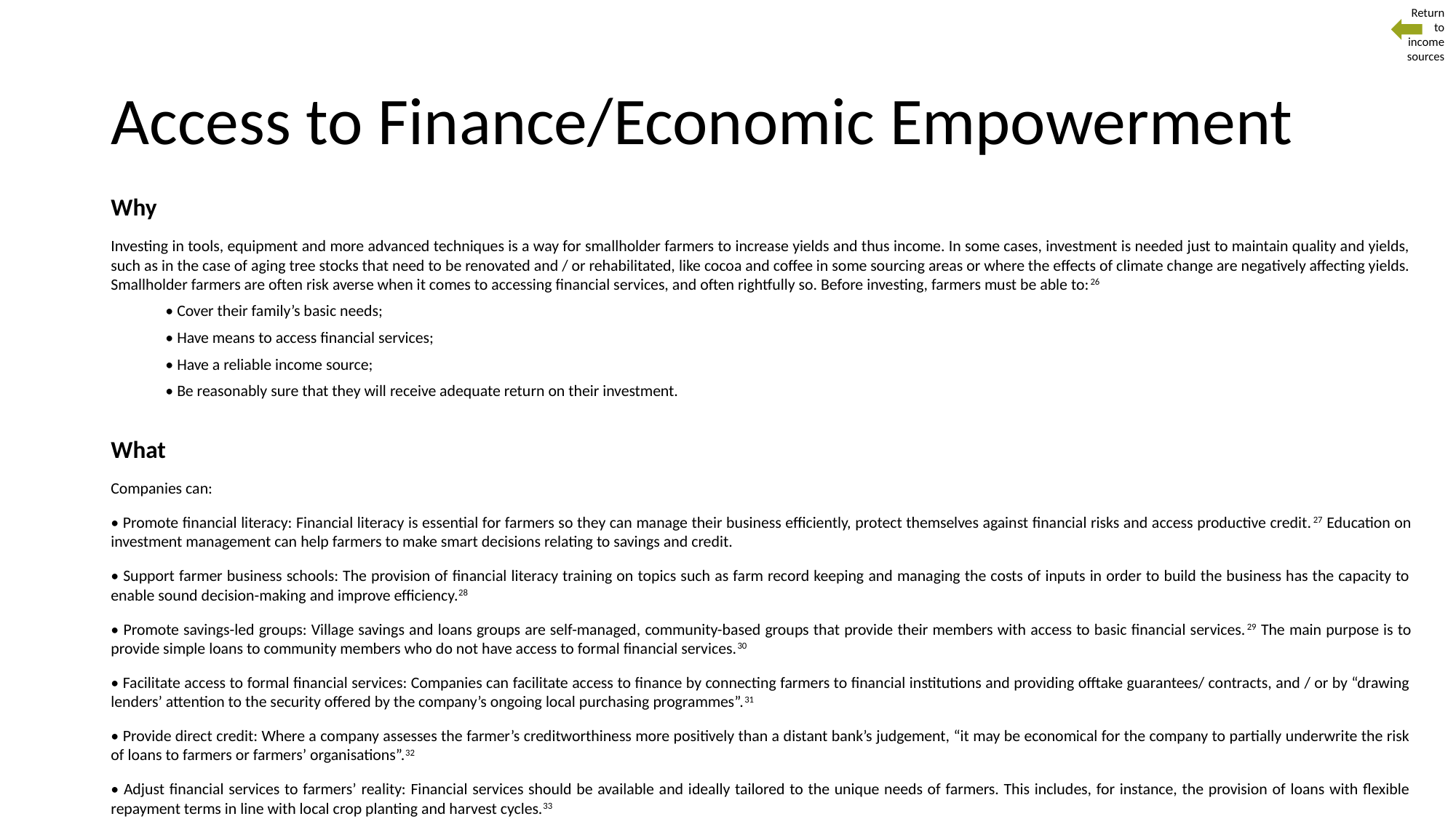

Return
to
 income sources

# Access to Finance/Economic Empowerment
Why
Investing in tools, equipment and more advanced techniques is a way for smallholder farmers to increase yields and thus income. In some cases, investment is needed just to maintain quality and yields, such as in the case of aging tree stocks that need to be renovated and / or rehabilitated, like cocoa and coffee in some sourcing areas or where the effects of climate change are negatively affecting yields. Smallholder farmers are often risk averse when it comes to accessing financial services, and often rightfully so. Before investing, farmers must be able to:26
• Cover their family’s basic needs;
• Have means to access financial services;
• Have a reliable income source;
• Be reasonably sure that they will receive adequate return on their investment.

What
Companies can:
• Promote financial literacy: Financial literacy is essential for farmers so they can manage their business efficiently, protect themselves against financial risks and access productive credit.27 Education on investment management can help farmers to make smart decisions relating to savings and credit.
• Support farmer business schools: The provision of financial literacy training on topics such as farm record keeping and managing the costs of inputs in order to build the business has the capacity to enable sound decision-making and improve efficiency.28
• Promote savings-led groups: Village savings and loans groups are self-managed, community-based groups that provide their members with access to basic financial services.29 The main purpose is to provide simple loans to community members who do not have access to formal financial services.30
• Facilitate access to formal financial services: Companies can facilitate access to finance by connecting farmers to financial institutions and providing offtake guarantees/ contracts, and / or by “drawing lenders’ attention to the security offered by the company’s ongoing local purchasing programmes”.31
• Provide direct credit: Where a company assesses the farmer’s creditworthiness more positively than a distant bank’s judgement, “it may be economical for the company to partially underwrite the risk of loans to farmers or farmers’ organisations”.32
• Adjust financial services to farmers’ reality: Financial services should be available and ideally tailored to the unique needs of farmers. This includes, for instance, the provision of loans with flexible repayment terms in line with local crop planting and harvest cycles.33